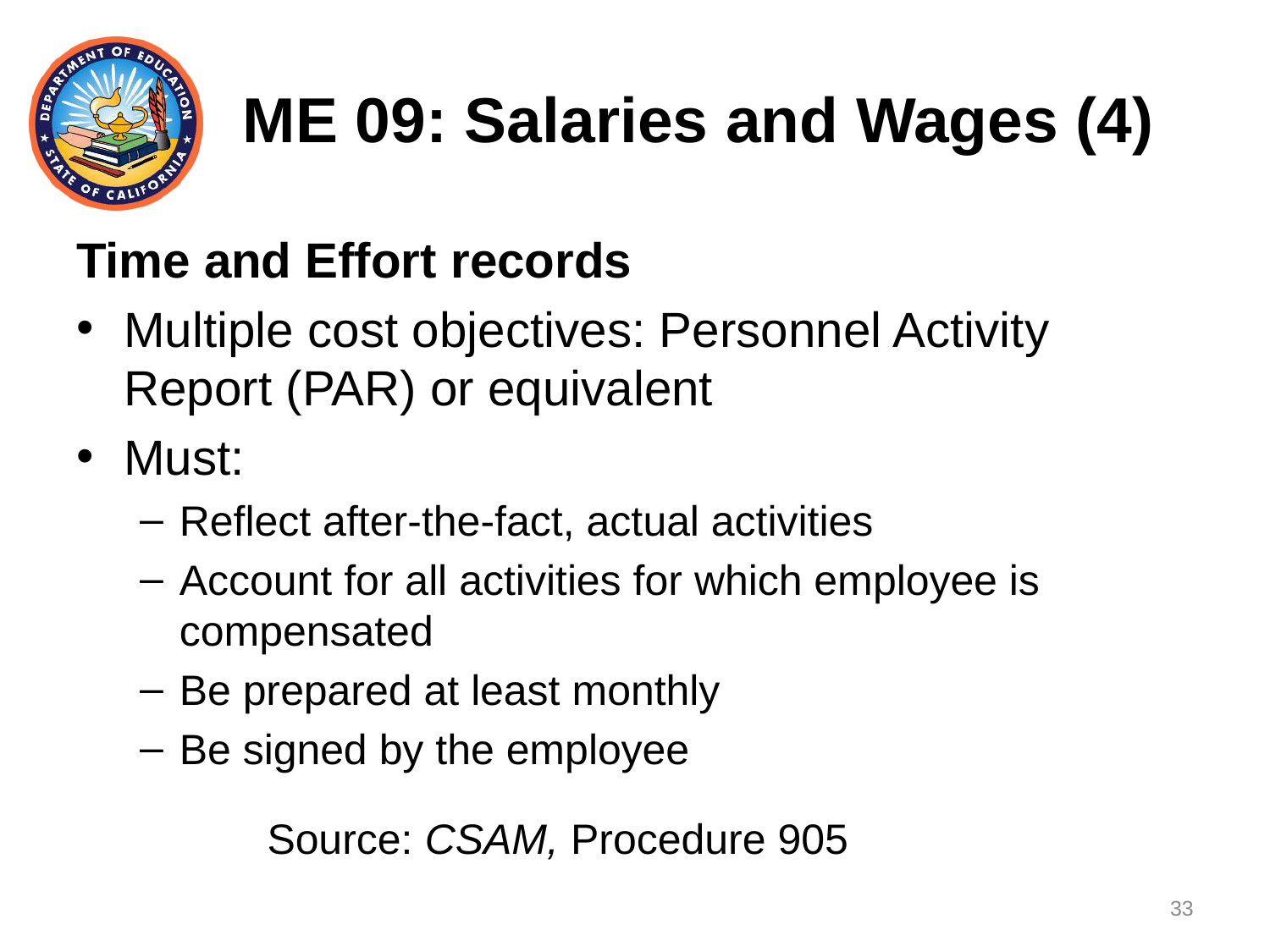

# ME 09: Salaries and Wages (4)
Time and Effort records
Multiple cost objectives: Personnel Activity Report (PAR) or equivalent
Must:
Reflect after-the-fact, actual activities
Account for all activities for which employee is compensated
Be prepared at least monthly
Be signed by the employee

Source: CSAM, Procedure 905

33